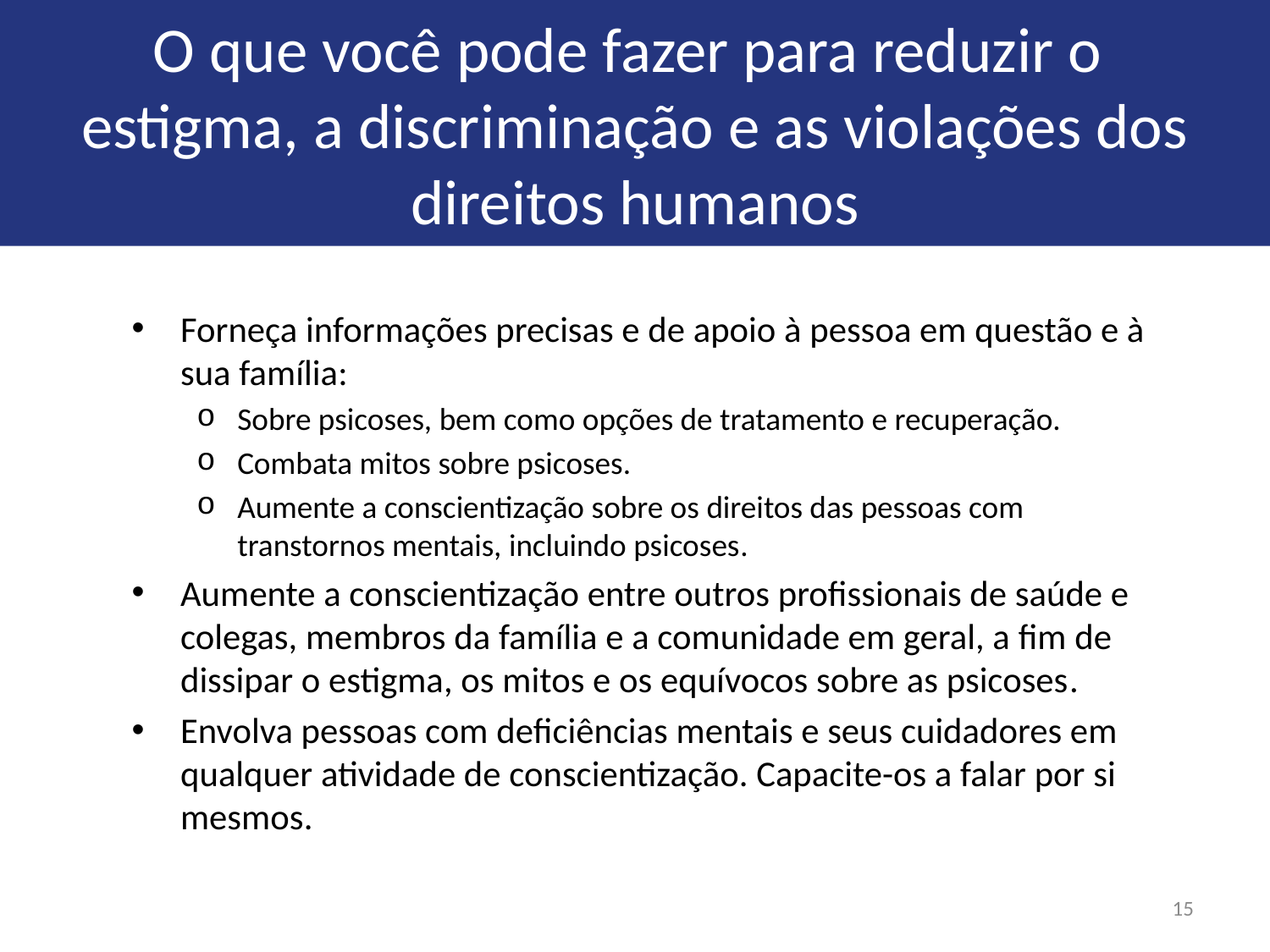

# O que você pode fazer para reduzir o estigma, a discriminação e as violações dos direitos humanos
Forneça informações precisas e de apoio à pessoa em questão e à sua família:
Sobre psicoses, bem como opções de tratamento e recuperação.
Combata mitos sobre psicoses.
Aumente a conscientização sobre os direitos das pessoas com transtornos mentais, incluindo psicoses.
Aumente a conscientização entre outros profissionais de saúde e colegas, membros da família e a comunidade em geral, a fim de dissipar o estigma, os mitos e os equívocos sobre as psicoses.
Envolva pessoas com deficiências mentais e seus cuidadores em qualquer atividade de conscientização. Capacite-os a falar por si mesmos.
15